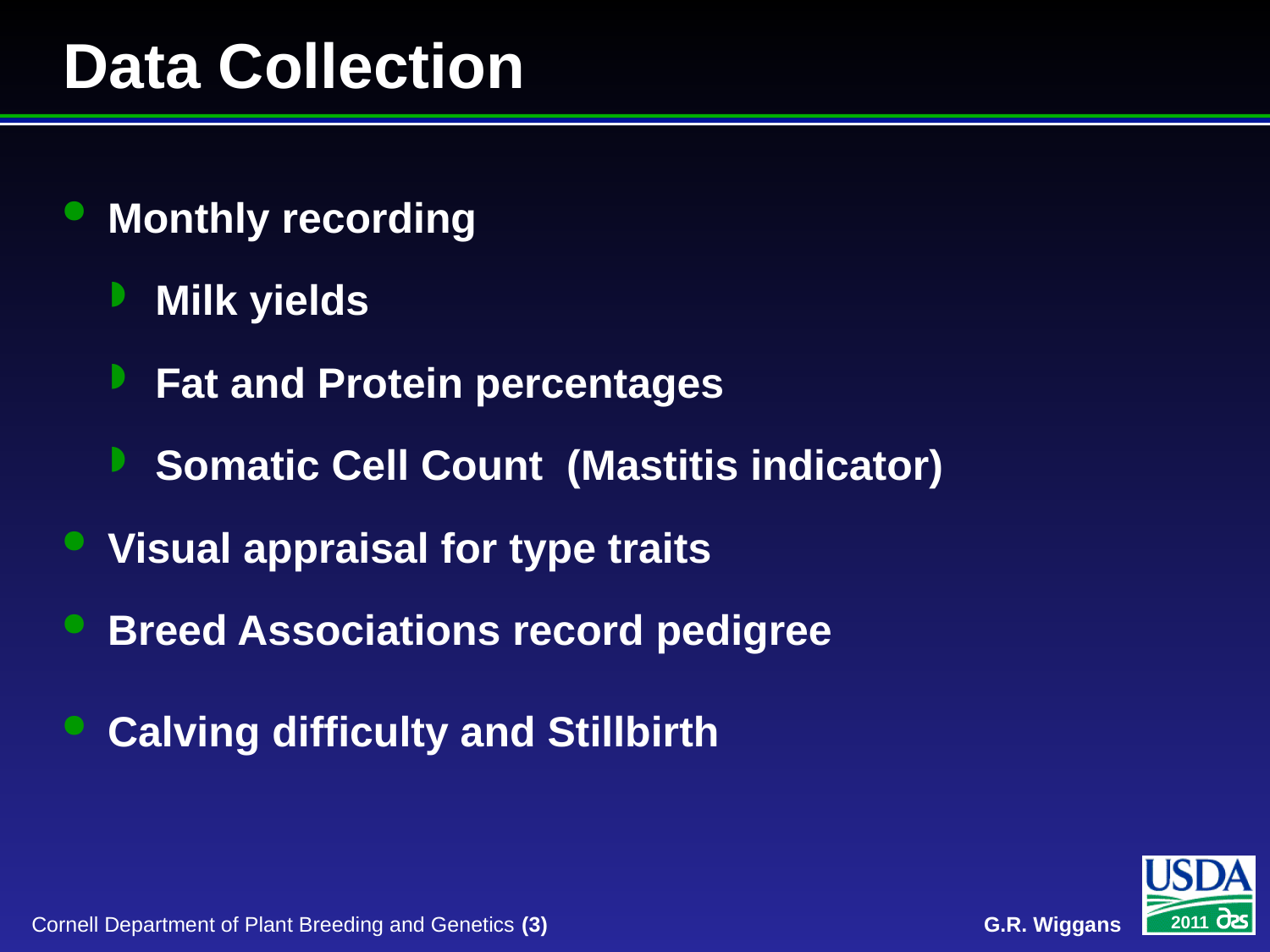

Data Collection
Monthly recording
Milk yields
Fat and Protein percentages
Somatic Cell Count  (Mastitis indicator)
Visual appraisal for type traits
Breed Associations record pedigree

Calving difficulty and Stillbirth